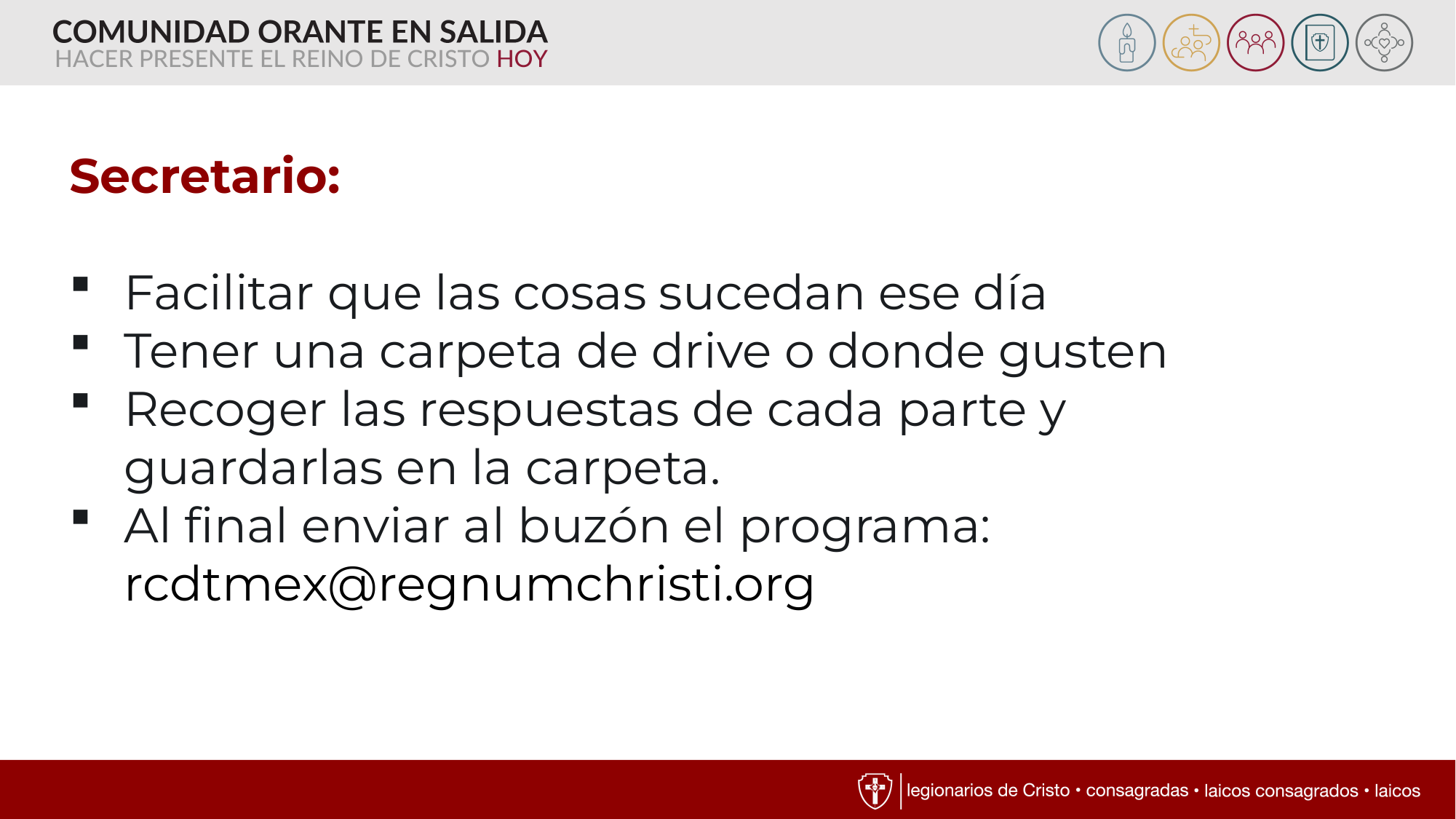

Secretario:

Facilitar que las cosas sucedan ese día
Tener una carpeta de drive o donde gusten
Recoger las respuestas de cada parte y guardarlas en la carpeta.
Al final enviar al buzón el programa: rcdtmex@regnumchristi.org